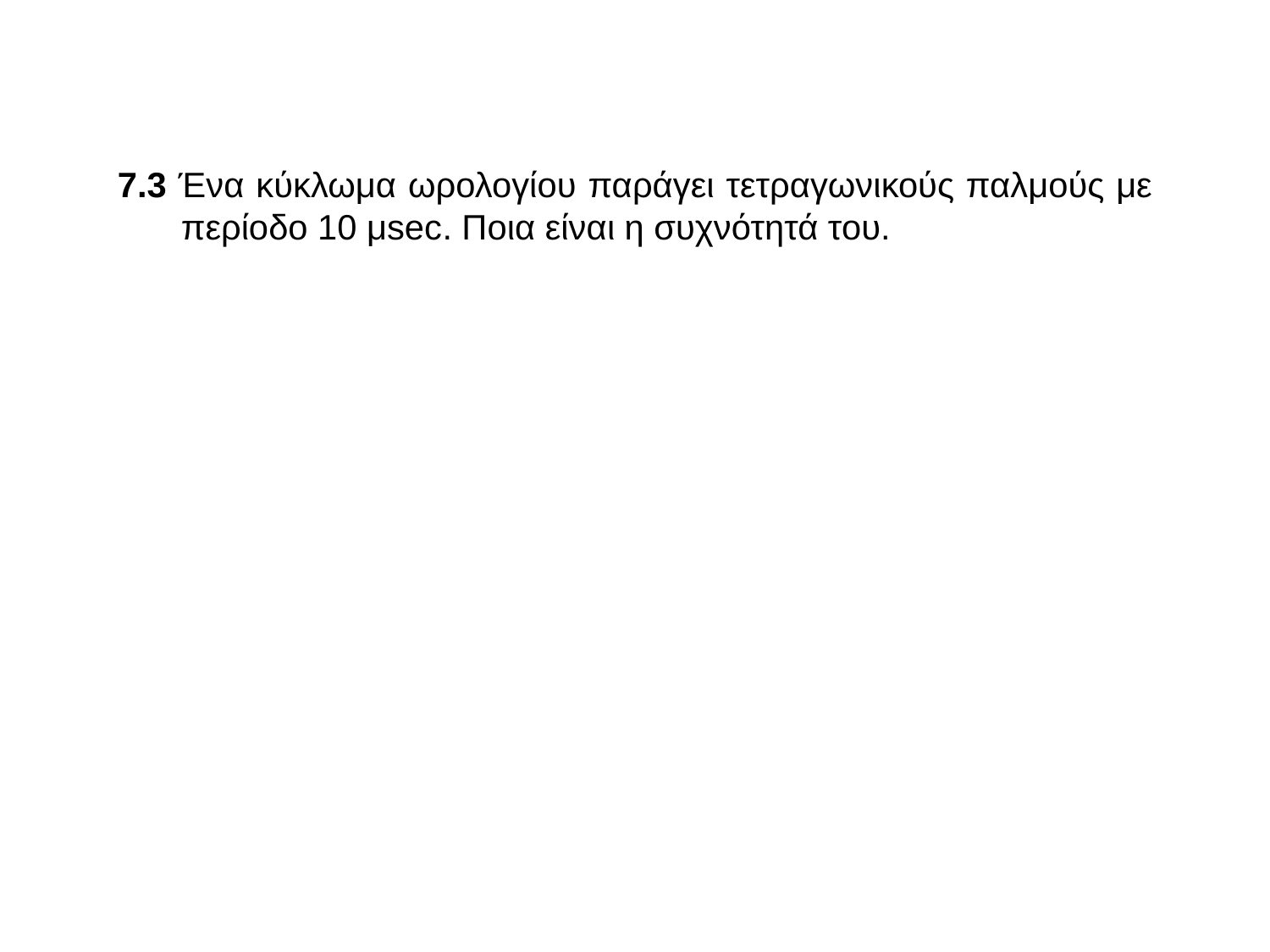

7.3 Ένα κύκλωμα ωρολογίου παράγει τετραγωνικούς παλμούς με περίοδο 10 μsec. Ποια είναι η συχνότητά του.